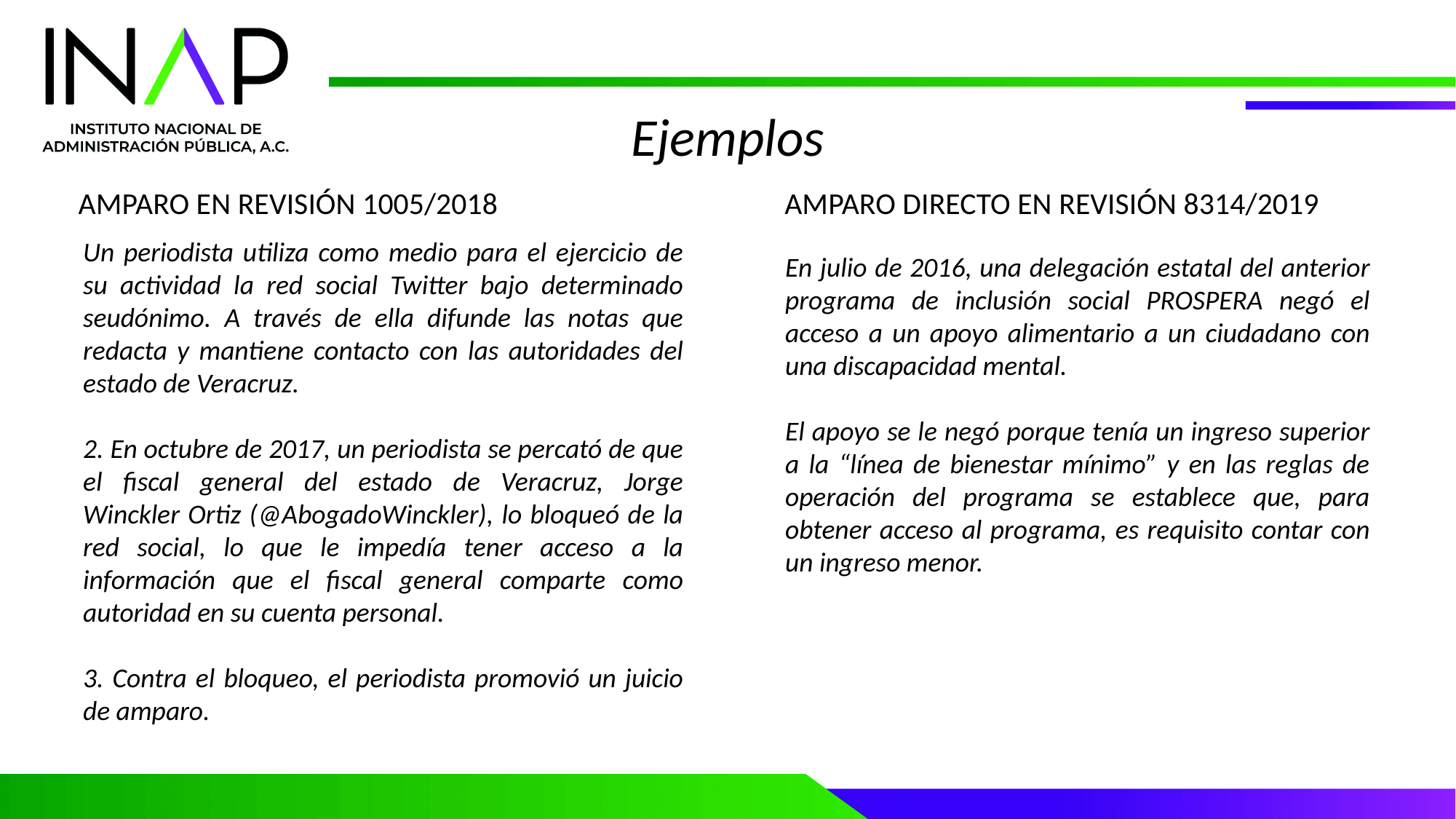

Ejemplos
AMPARO EN REVISIÓN 1005/2018
AMPARO DIRECTO EN REVISIÓN 8314/2019
Un periodista utiliza como medio para el ejercicio de su actividad la red social Twitter bajo determinado seudónimo. A través de ella difunde las notas que redacta y mantiene contacto con las autoridades del estado de Veracruz.

2. En octubre de 2017, un periodista se percató de que el fiscal general del estado de Veracruz, Jorge Winckler Ortiz (@AbogadoWinckler), lo bloqueó de la red social, lo que le impedía tener acceso a la información que el fiscal general comparte como autoridad en su cuenta personal.

3. Contra el bloqueo, el periodista promovió un juicio de amparo.
En julio de 2016, una delegación estatal del anterior programa de inclusión social PROSPERA negó el acceso a un apoyo alimentario a un ciudadano con una discapacidad mental.

El apoyo se le negó porque tenía un ingreso superior a la “línea de bienestar mínimo” y en las reglas de operación del programa se establece que, para obtener acceso al programa, es requisito contar con un ingreso menor.